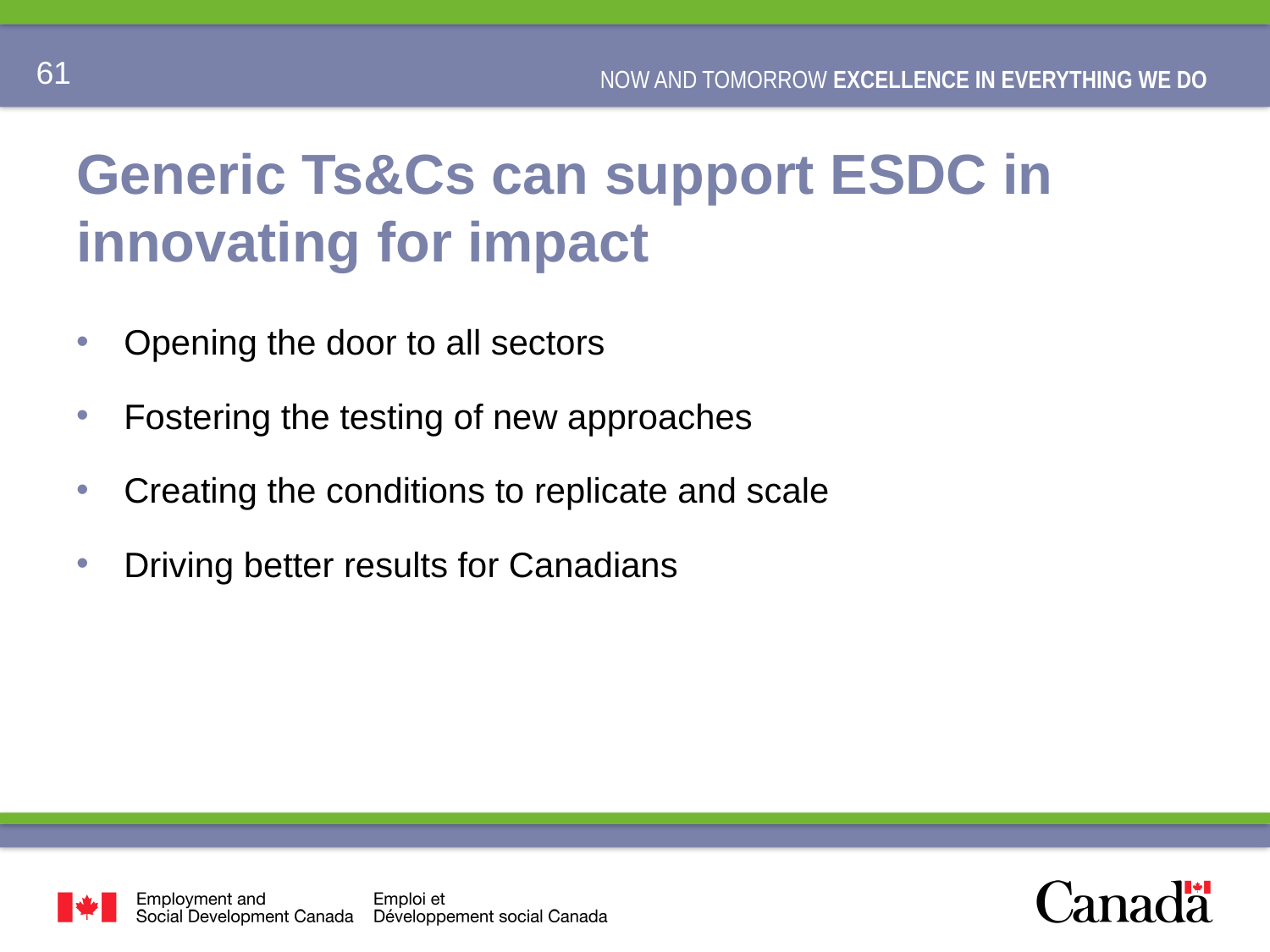

# Generic Ts&Cs can support ESDC in innovating for impact

Opening the door to all sectors

Fostering the testing of new approaches

Creating the conditions to replicate and scale

Driving better results for Canadians